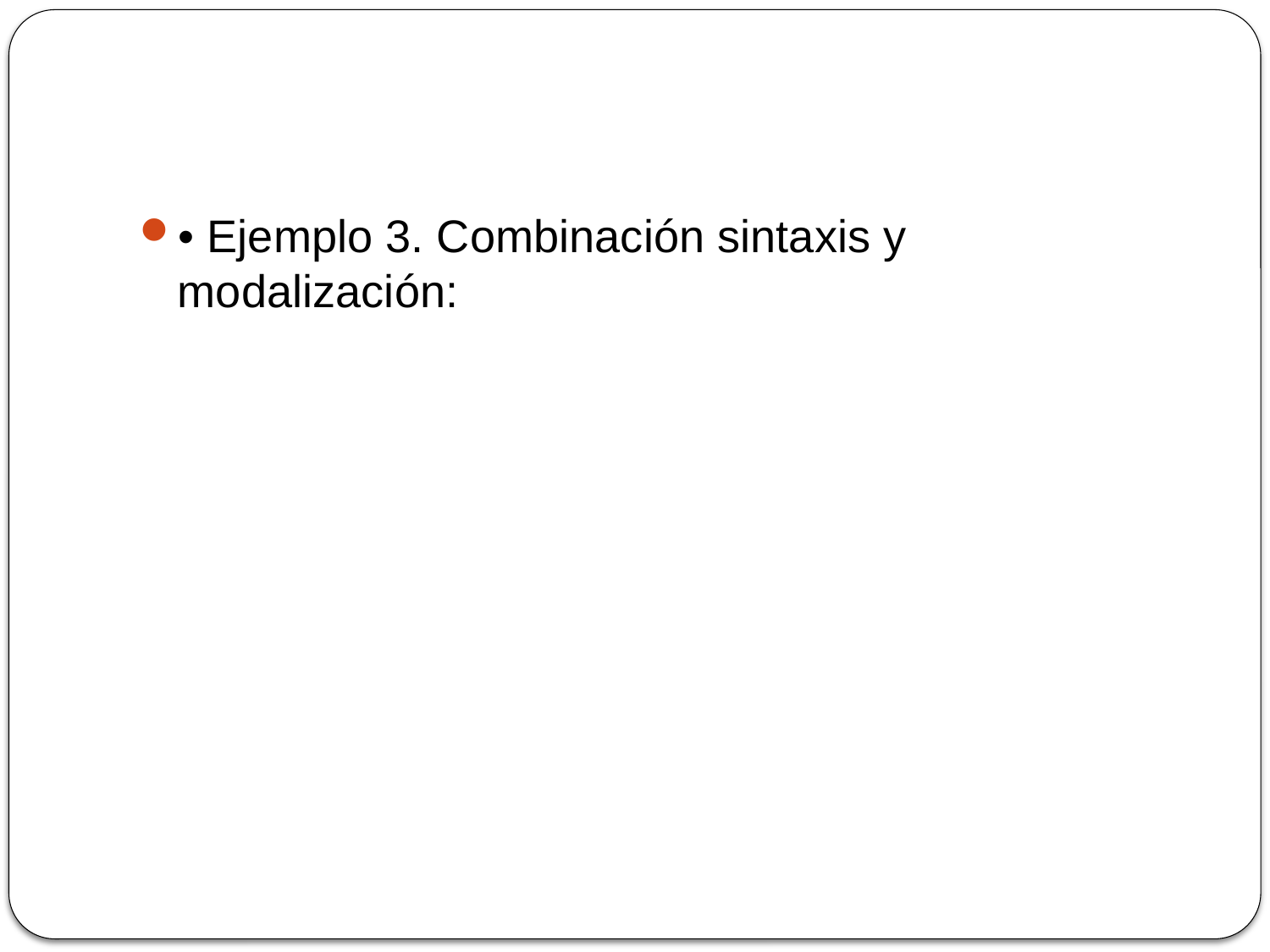

#
• Ejemplo 3. Combinación sintaxis y modalización: